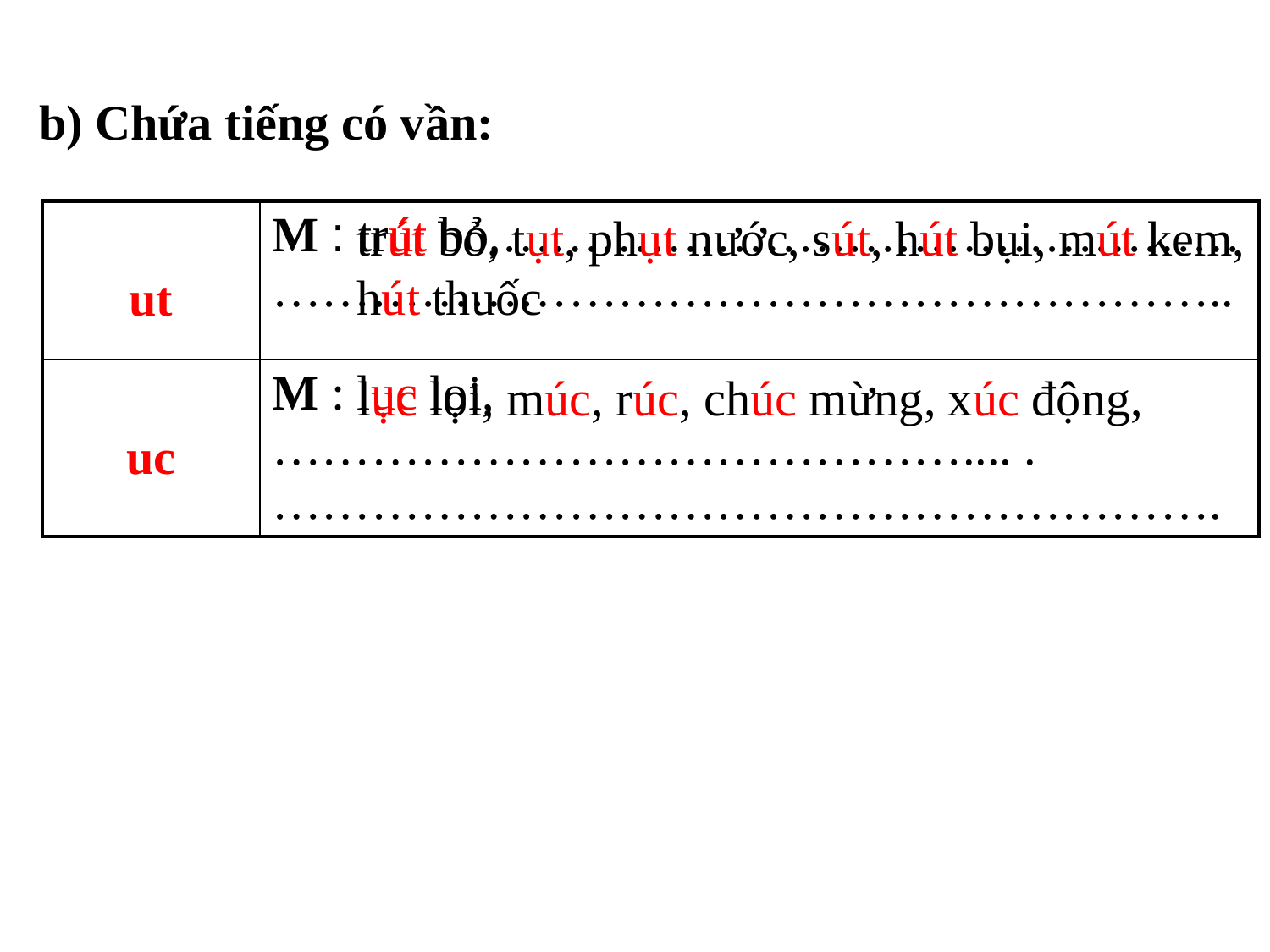

b) Chứa tiếng có vần:
trút bỏ, tụt, phụt nước, sút, hút bụi, mút kem, hút thuốc
| ut | M : trút bỏ,……………………………………… ………………………………………………….. |
| --- | --- |
| uc | M : lục lọi,…………………………………….... .…………………………………………………. |
lục lọi, múc, rúc, chúc mừng, xúc động,